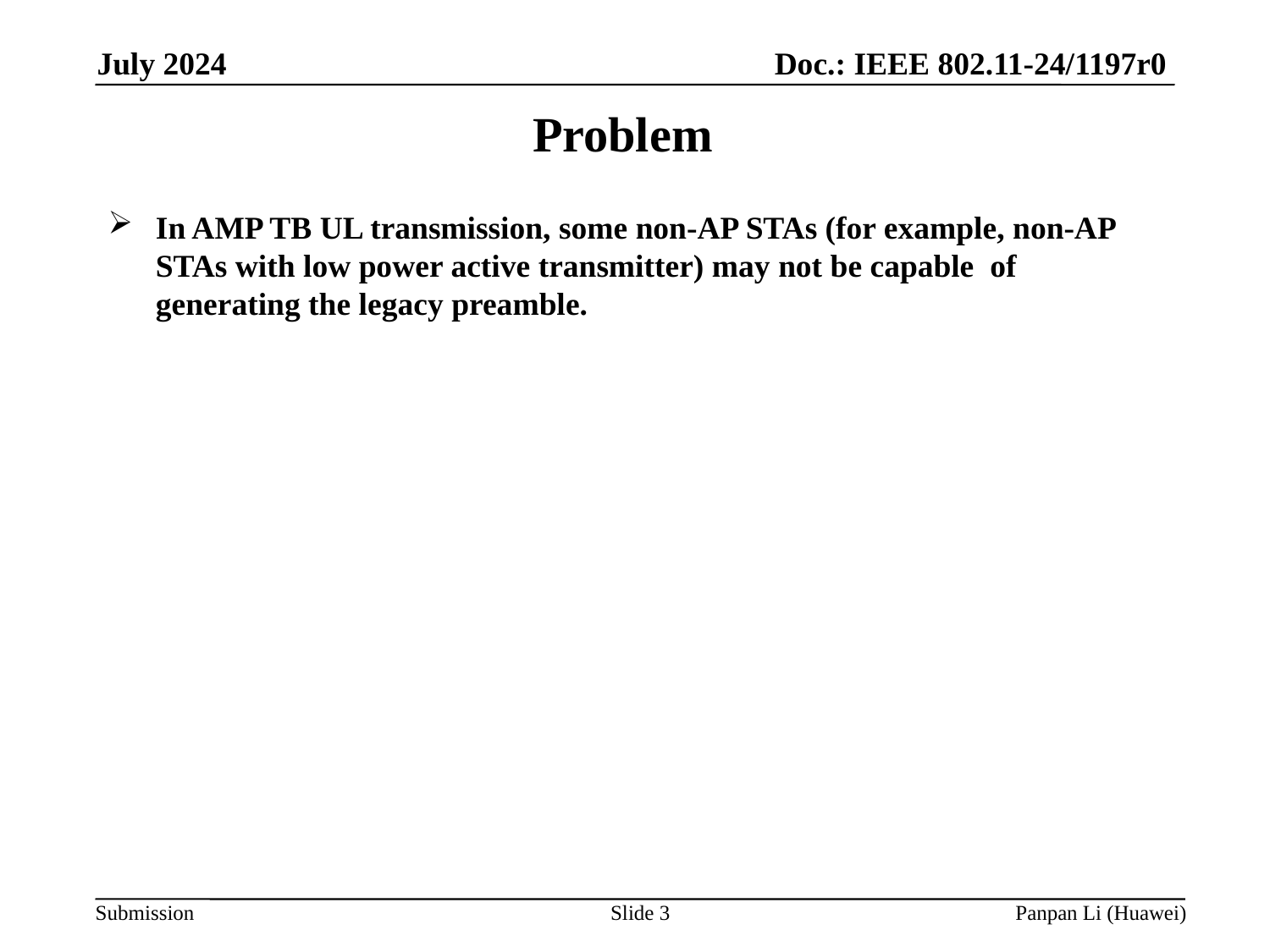

# Problem
In AMP TB UL transmission, some non-AP STAs (for example, non-AP STAs with low power active transmitter) may not be capable  of generating the legacy preamble.
Slide 3
Panpan Li (Huawei)